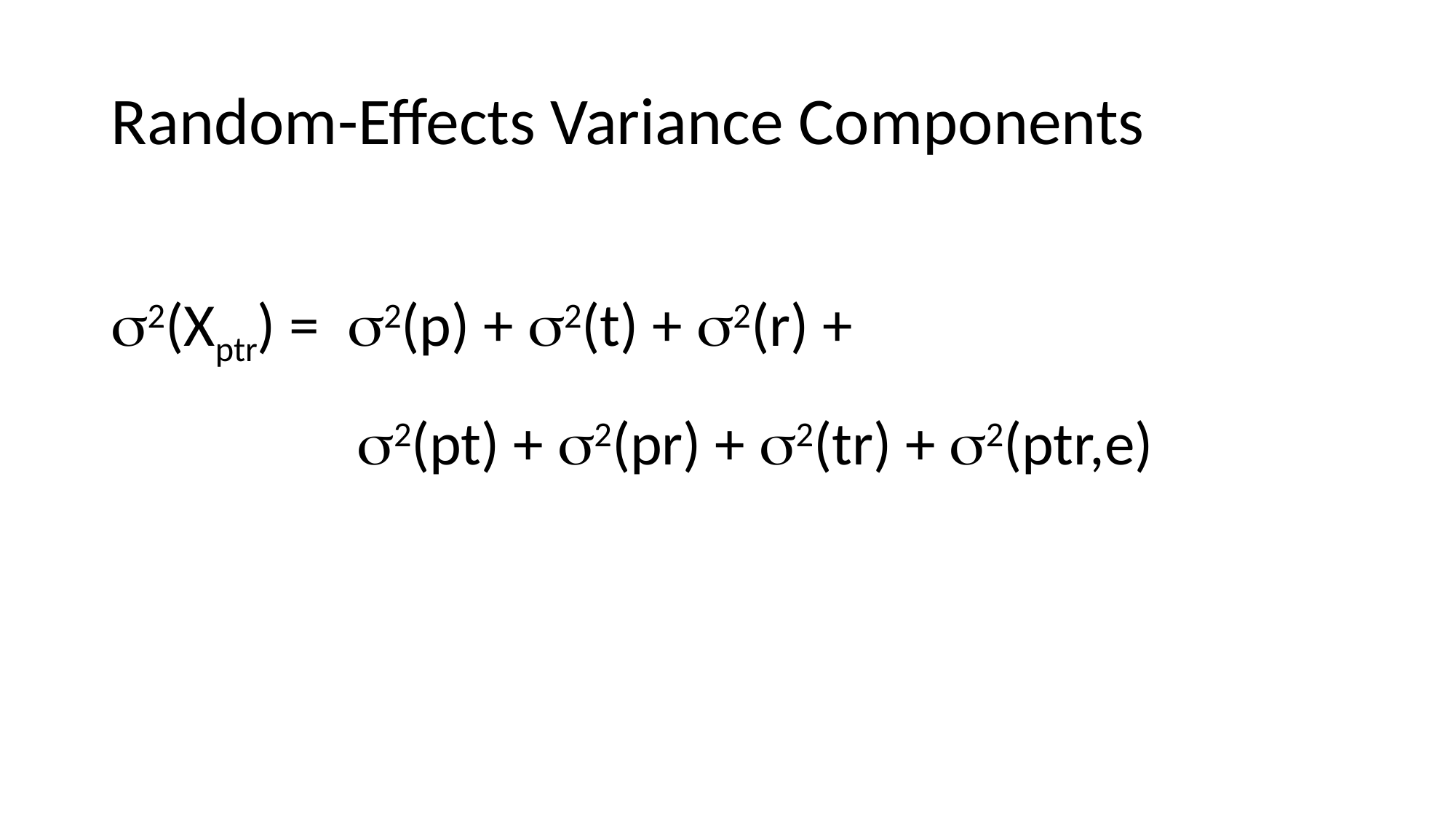

# Random-Effects Variance Components
σ2(Xptr) =  σ2(p) + σ2(t) + σ2(r) +
	σ2(pt) + σ2(pr) + σ2(tr) + σ2(ptr,e)